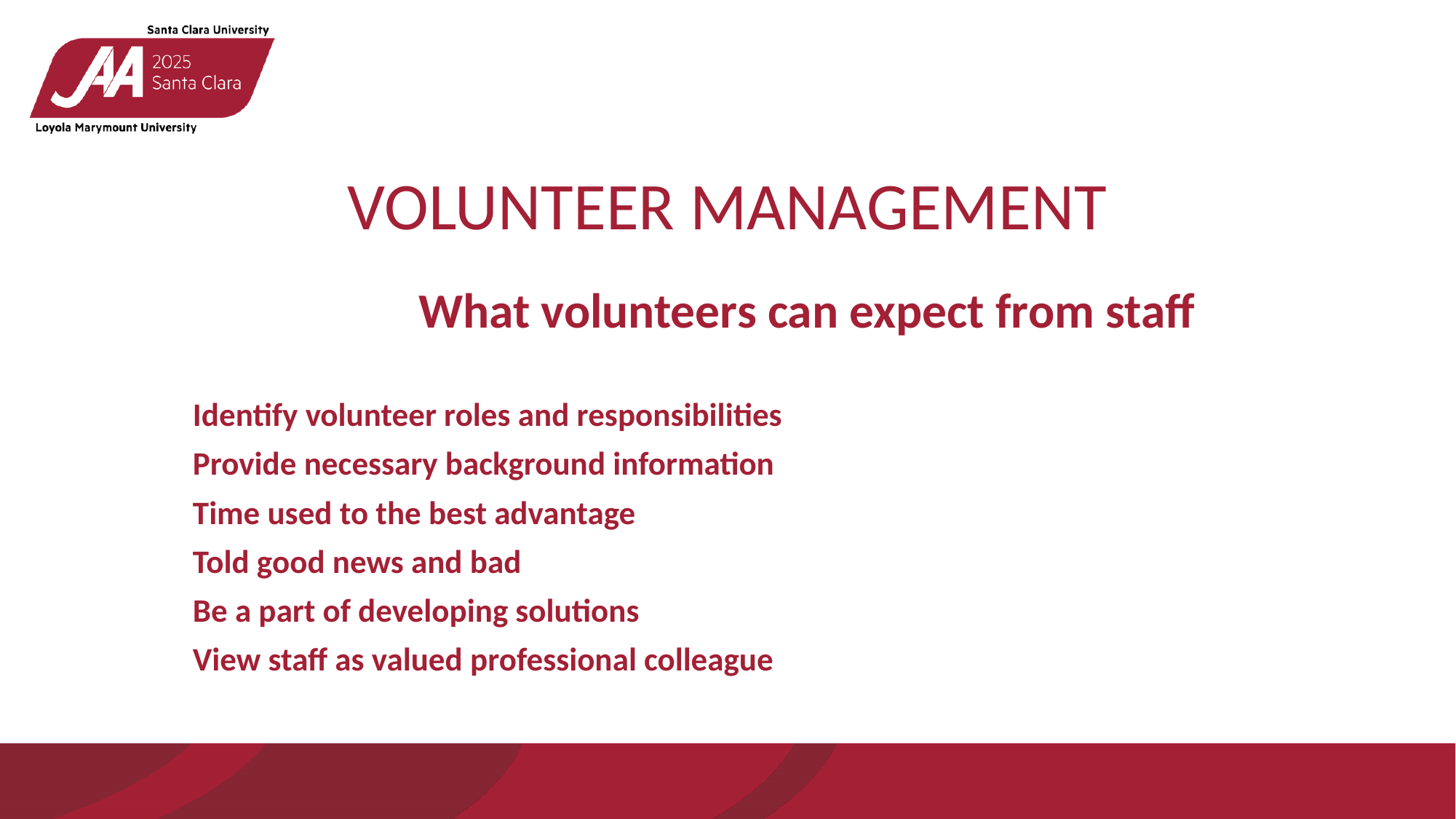

# VOLUNTEER MANAGEMENT
What volunteers can expect from staff

Identify volunteer roles and responsibilities
Provide necessary background information
Time used to the best advantage
Told good news and bad
Be a part of developing solutions
View staff as valued professional colleague